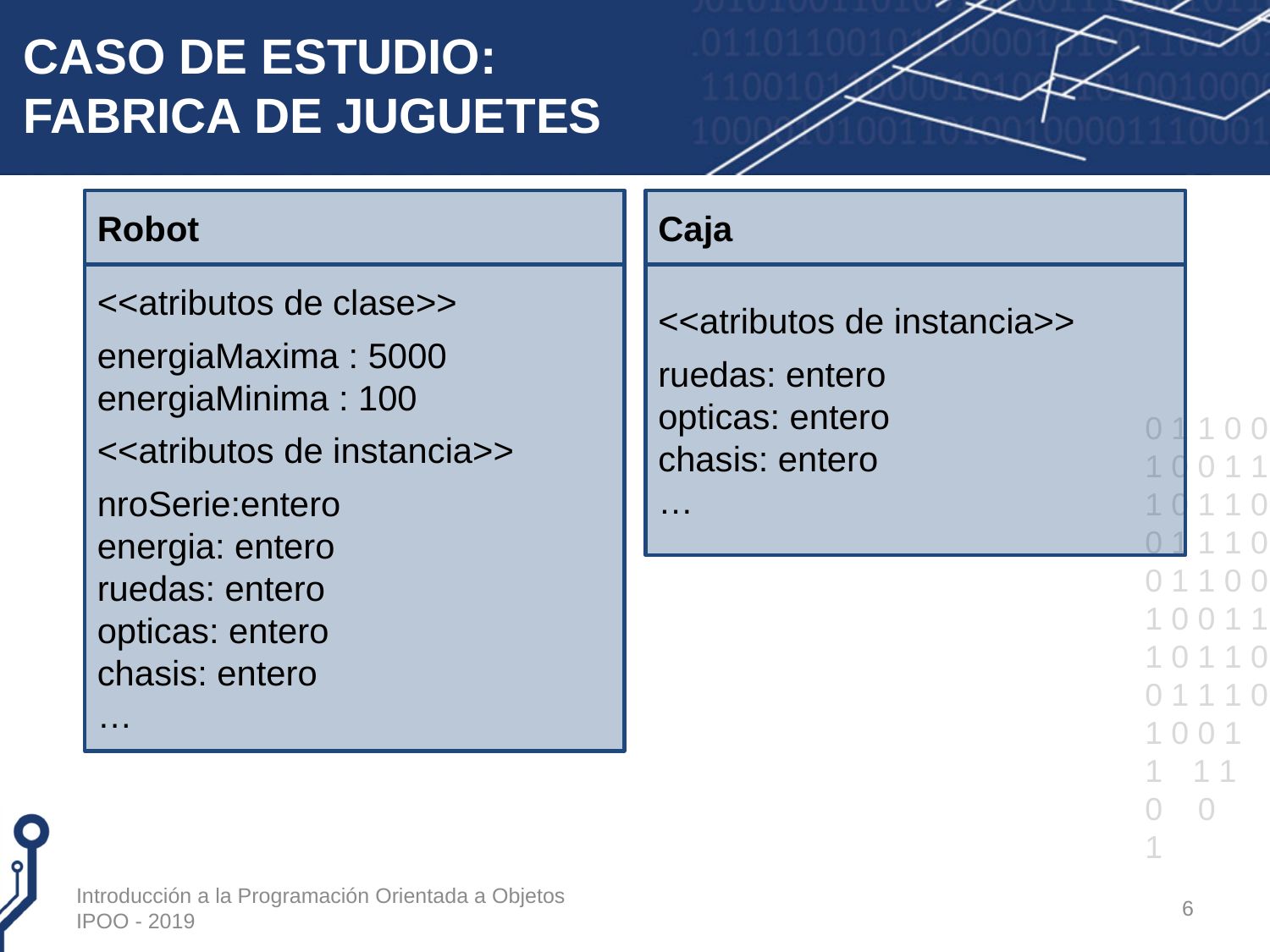

# CASO DE ESTUDIO:           FABRICA DE JUGUETES
Robot
Caja
<<atributos de clase>>
energiaMaxima : 5000
energiaMinima : 100
<<atributos de instancia>>
nroSerie:entero
energia: entero
ruedas: entero
opticas: entero
chasis: entero
…
<<atributos de instancia>>
ruedas: entero
opticas: entero
chasis: entero
…
Introducción a la Programación Orientada a Objetos IPOO - 2019
6